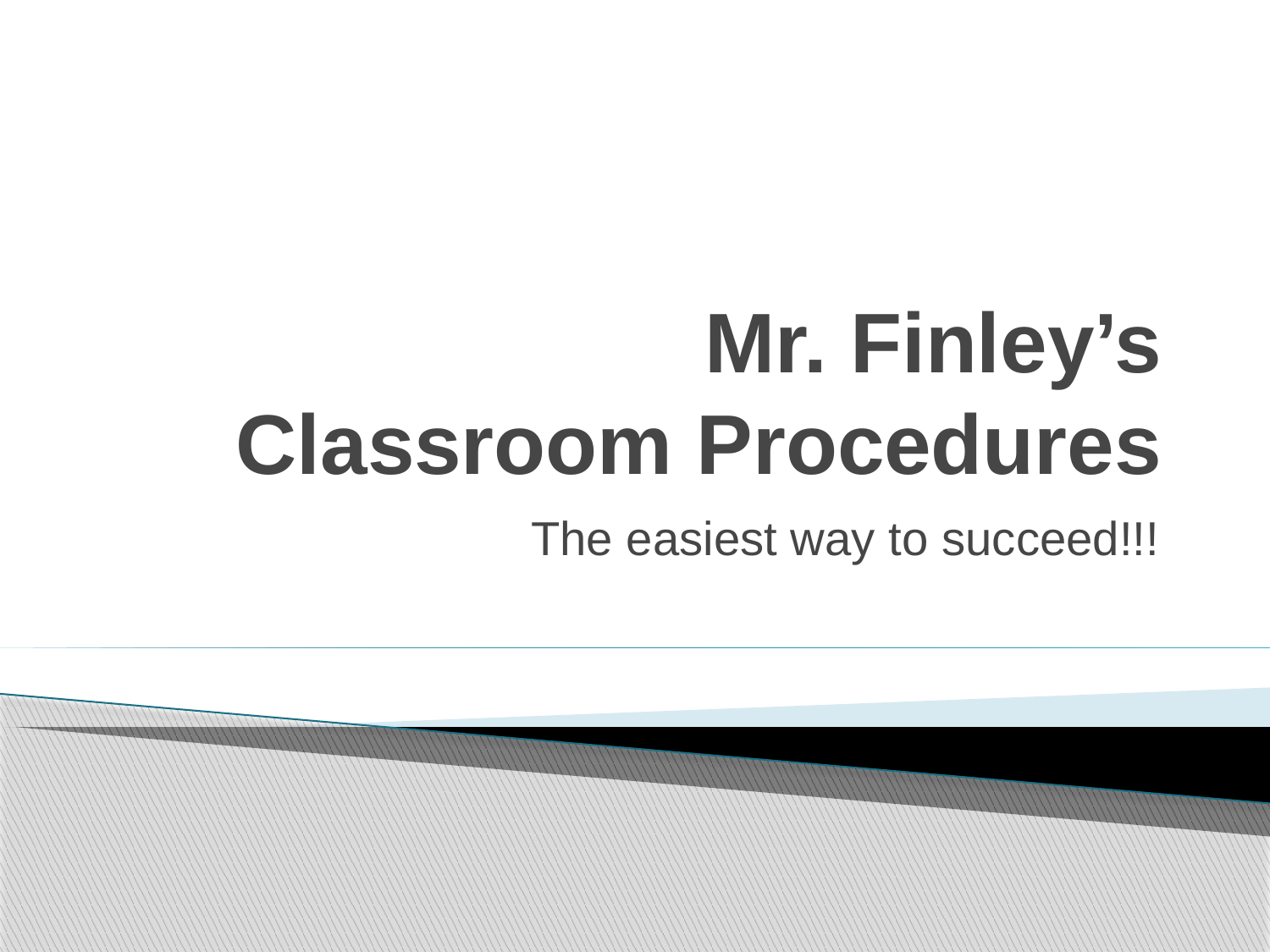

# Mr. Finley’s Classroom Procedures
The easiest way to succeed!!!